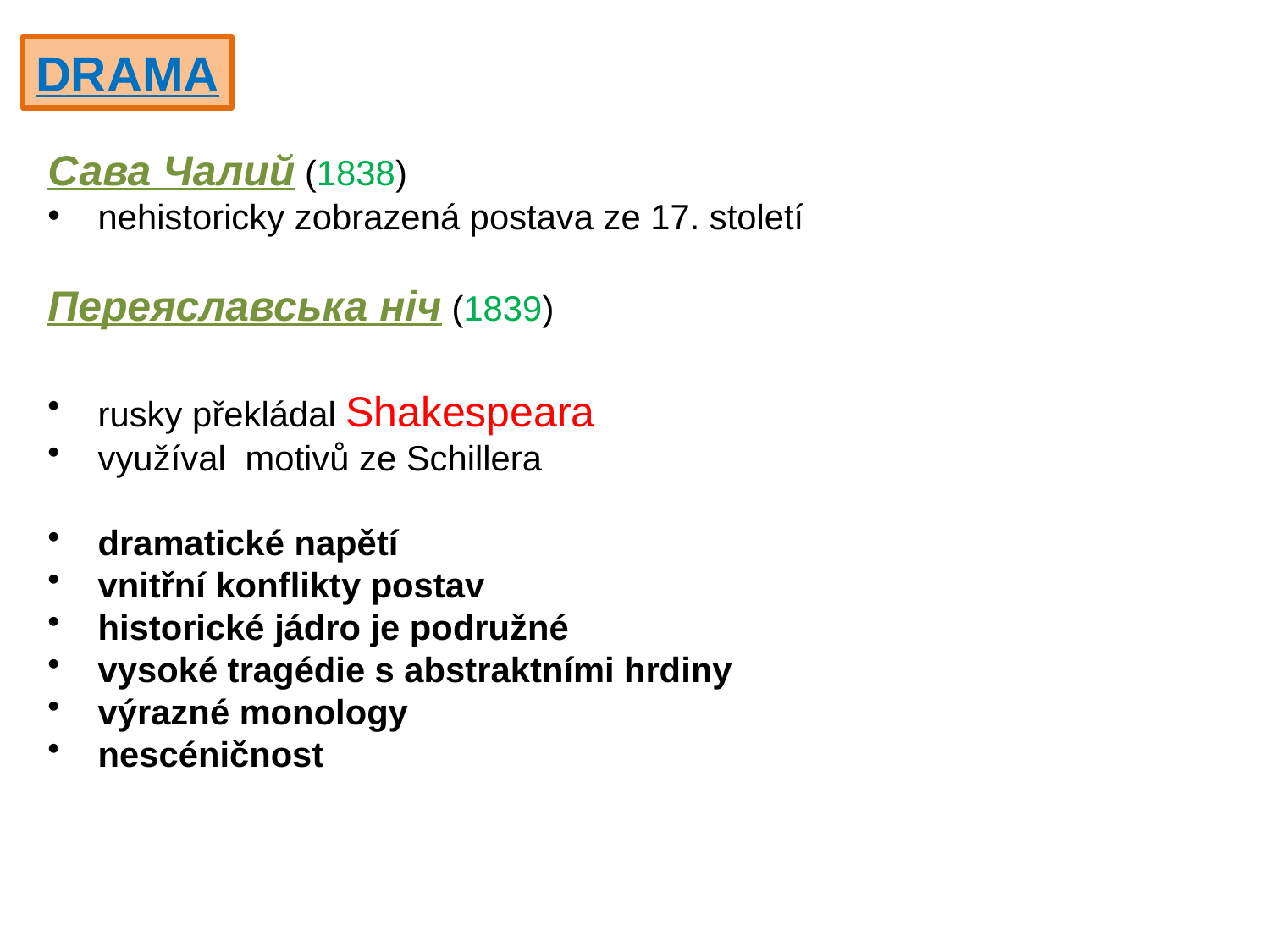

DRAMA
Сава Чалий (1838)
nehistoricky zobrazená postava ze 17. století

Переяславська ніч (1839)
rusky překládal Shakespeara
využíval  motivů ze Schillera

dramatické napětí
vnitřní konflikty postav
historické jádro je podružné
vysoké tragédie s abstraktními hrdiny
výrazné monology
nescéničnost